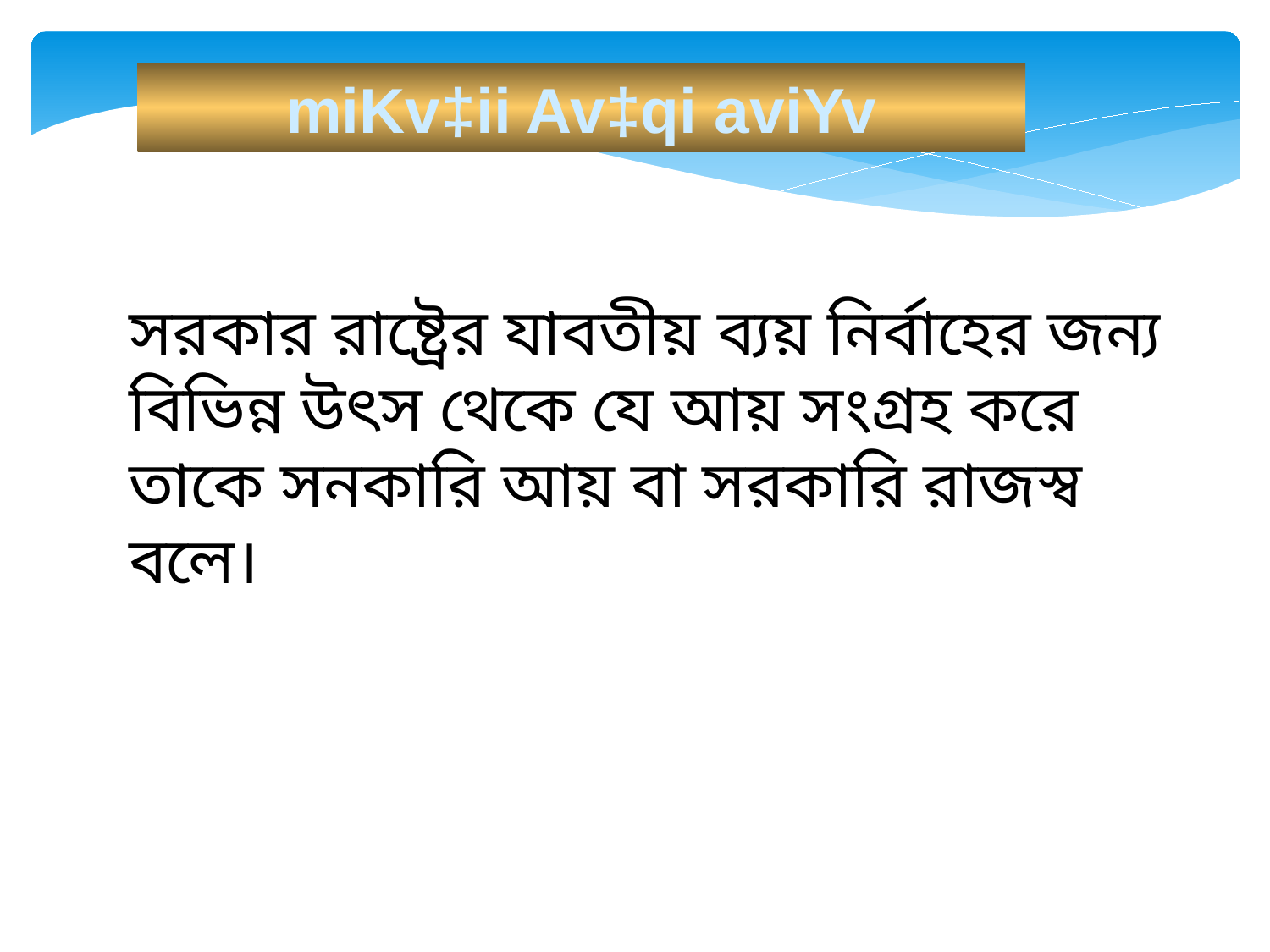

miKv‡ii Av‡qi aviYv
সরকার রাষ্ট্রের যাবতীয় ব্যয় নির্বাহের জন্য বিভিন্ন উৎস থেকে যে আয় সংগ্রহ করে তাকে সনকারি আয় বা সরকারি রাজস্ব বলে।